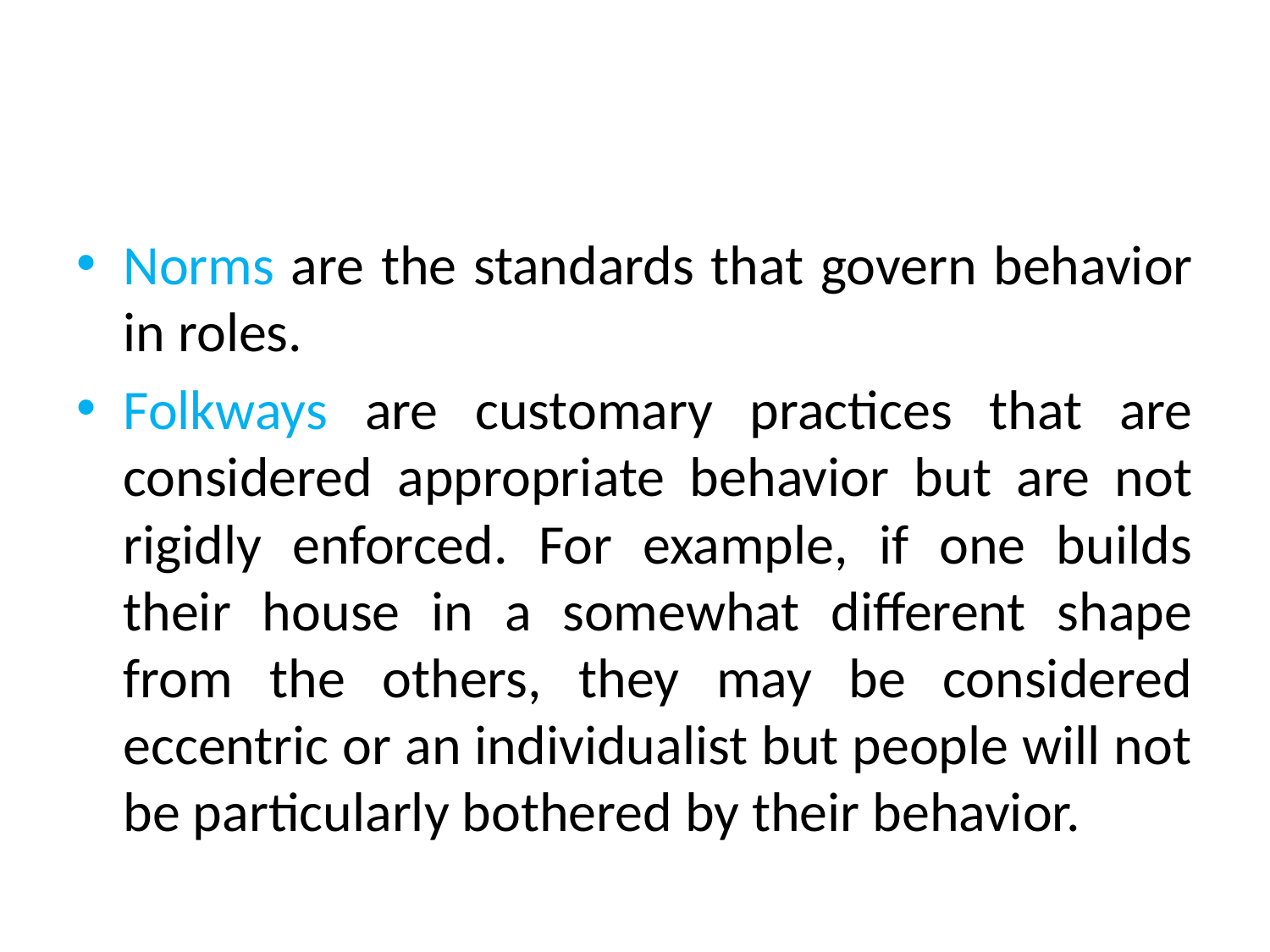

#
Norms are the standards that govern behavior in roles.
Folkways are customary practices that are considered appropriate behavior but are not rigidly enforced. For example, if one builds their house in a somewhat different shape from the others, they may be considered eccentric or an individualist but people will not be particularly bothered by their behavior.